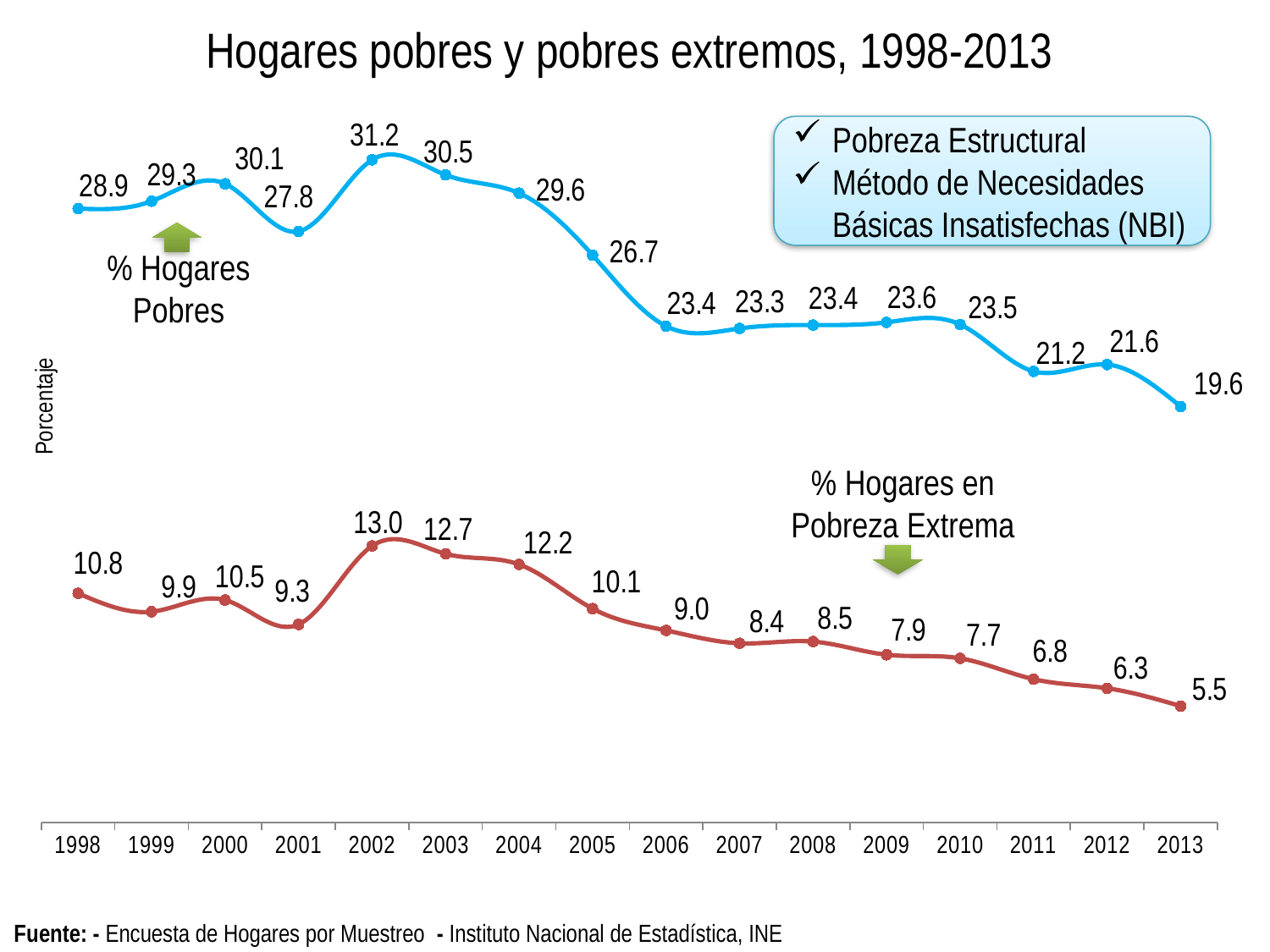

Hogares pobres y pobres extremos, 1998-2013

### Chart

| Category |  |  |
|---|---|---|
| 1998 | 28.9092871814071 | 10.79384476237664 |
| 1999 | 29.258467177453202 | 9.928514710189194 |
| 2000 | 30.07920526083403 | 10.476189328824526 |
| 2001 | 27.834979655354235 | 9.329136654515127 |
| 2002 | 31.205481654790432 | 13.024284265784352 |
| 2003 | 30.49530968956847 | 12.654079445794498 |
| 2004 | 29.637897929781005 | 12.15486263049465 |
| 2005 | 26.717310413303785 | 10.072627672416736 |
| 2006 | 23.373758111844335 | 9.047017640694449 |
| 2007 | 23.26664035538249 | 8.440984797913453 |
| 2008 | 23.427926667069126 | 8.521663193701217 |
| 2009 | 23.55477596549922 | 7.9020920186399 |
| 2010 | 23.45515231375319 | 7.732959103488533 |
| 2011 | 21.24666415790275 | 6.752318930921857 |
| 2012 | 21.56764899993073 | 6.3240159355342245 |
| 2013 | 19.5913883585097 | 5.486929847012802 |
Pobreza Estructural
Método de Necesidades Básicas Insatisfechas (NBI)

% Hogares Pobres
% Hogares en Pobreza Extrema

Fuente: - Encuesta de Hogares por Muestreo  - Instituto Nacional de Estadística, INE